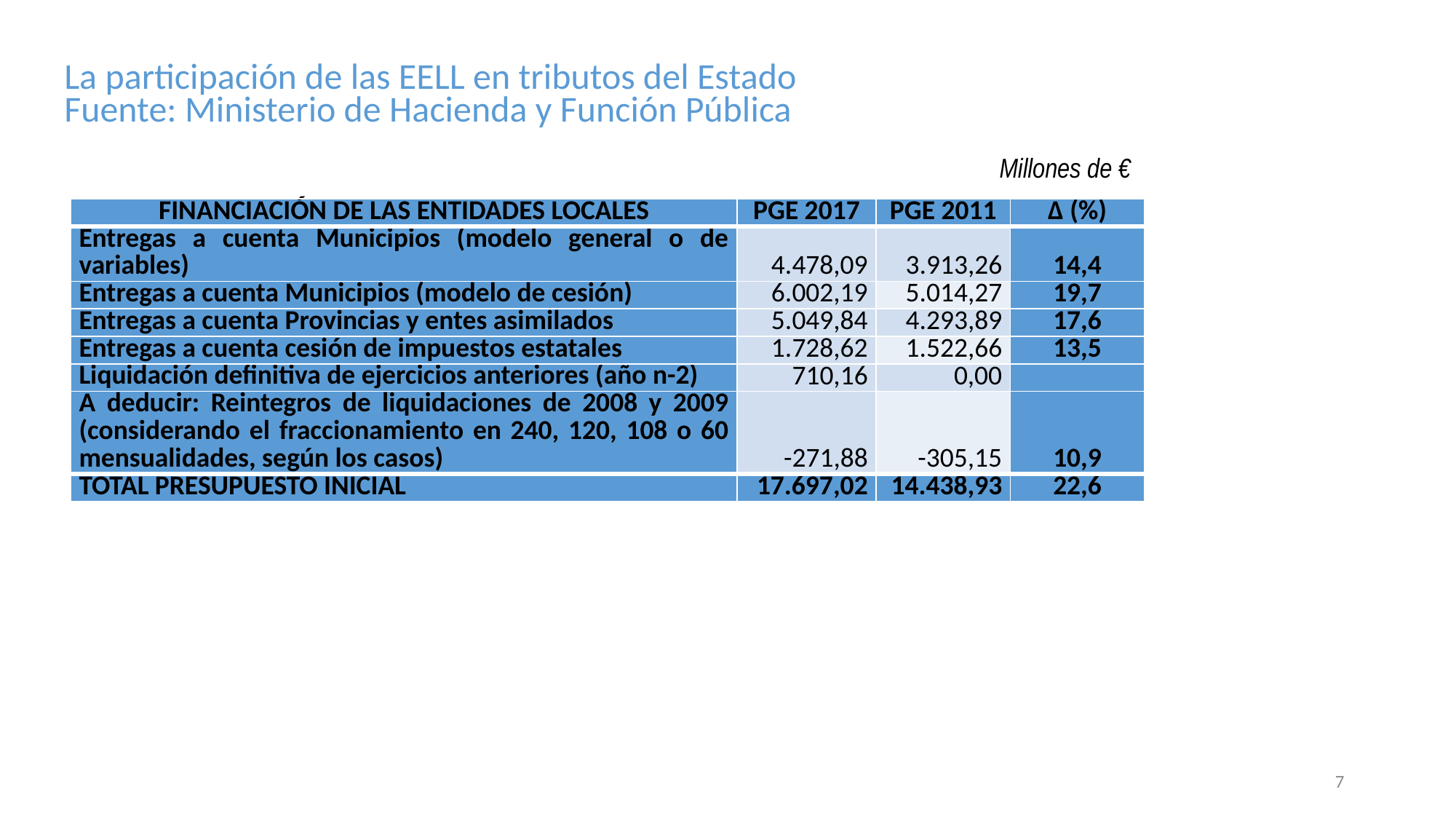

# La participación de las EELL en tributos del Estado Fuente: Ministerio de Hacienda y Función Pública
Millones de €
| FINANCIACIÓN DE LAS ENTIDADES LOCALES | PGE 2017 | PGE 2011 | Δ (%) |
| --- | --- | --- | --- |
| Entregas a cuenta Municipios (modelo general o de variables) | 4.478,09 | 3.913,26 | 14,4 |
| Entregas a cuenta Municipios (modelo de cesión) | 6.002,19 | 5.014,27 | 19,7 |
| Entregas a cuenta Provincias y entes asimilados | 5.049,84 | 4.293,89 | 17,6 |
| Entregas a cuenta cesión de impuestos estatales | 1.728,62 | 1.522,66 | 13,5 |
| Liquidación definitiva de ejercicios anteriores (año n-2) | 710,16 | 0,00 |  |
| A deducir: Reintegros de liquidaciones de 2008 y 2009 (considerando el fraccionamiento en 240, 120, 108 o 60 mensualidades, según los casos) | -271,88 | -305,15 | 10,9 |
| TOTAL PRESUPUESTO INICIAL | 17.697,02 | 14.438,93 | 22,6 |
|  |
| --- |
7